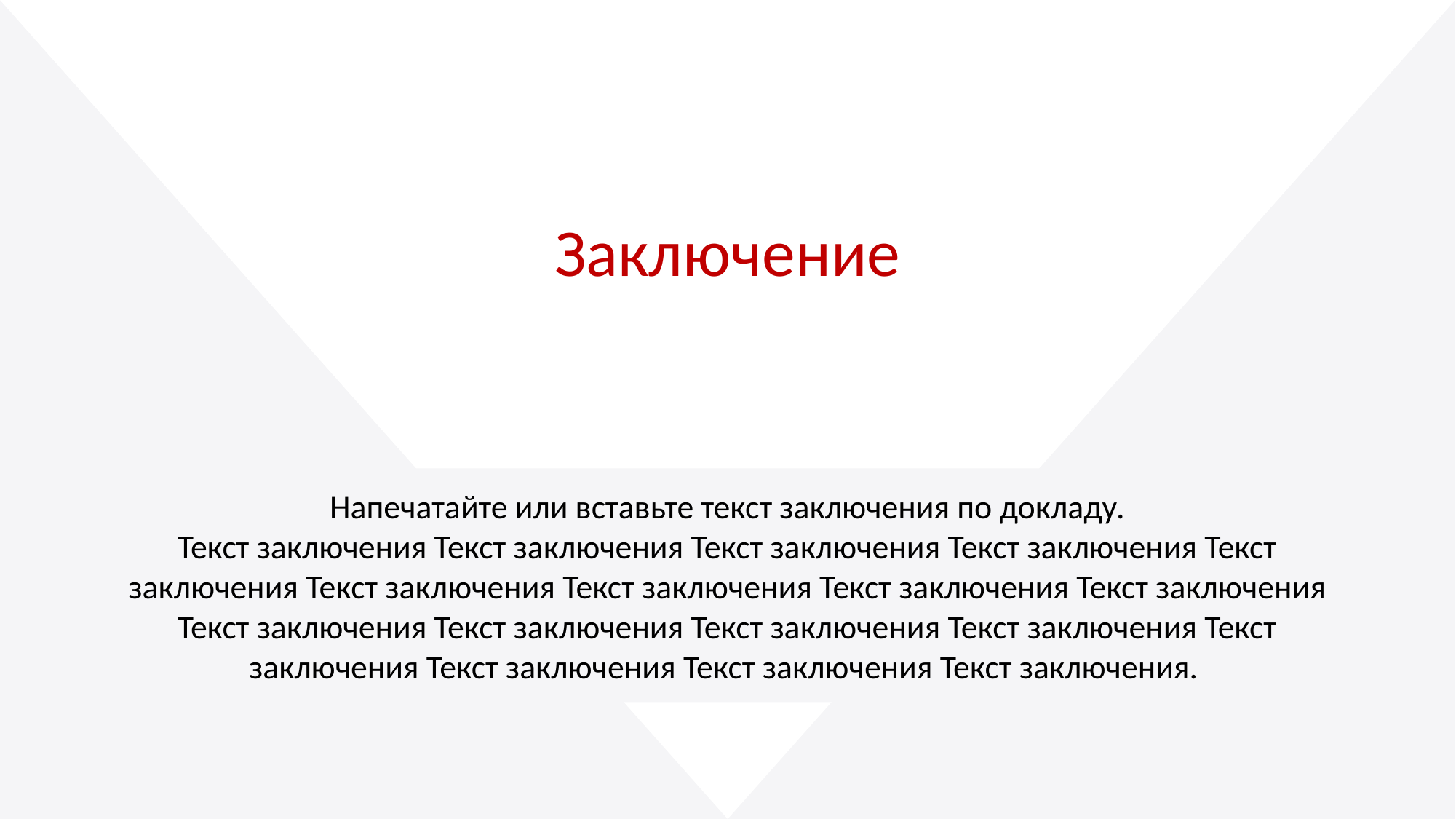

Заключение
Напечатайте или вставьте текст заключения по докладу.
Текст заключения Текст заключения Текст заключения Текст заключения Текст заключения Текст заключения Текст заключения Текст заключения Текст заключения Текст заключения Текст заключения Текст заключения Текст заключения Текст заключения Текст заключения Текст заключения Текст заключения.